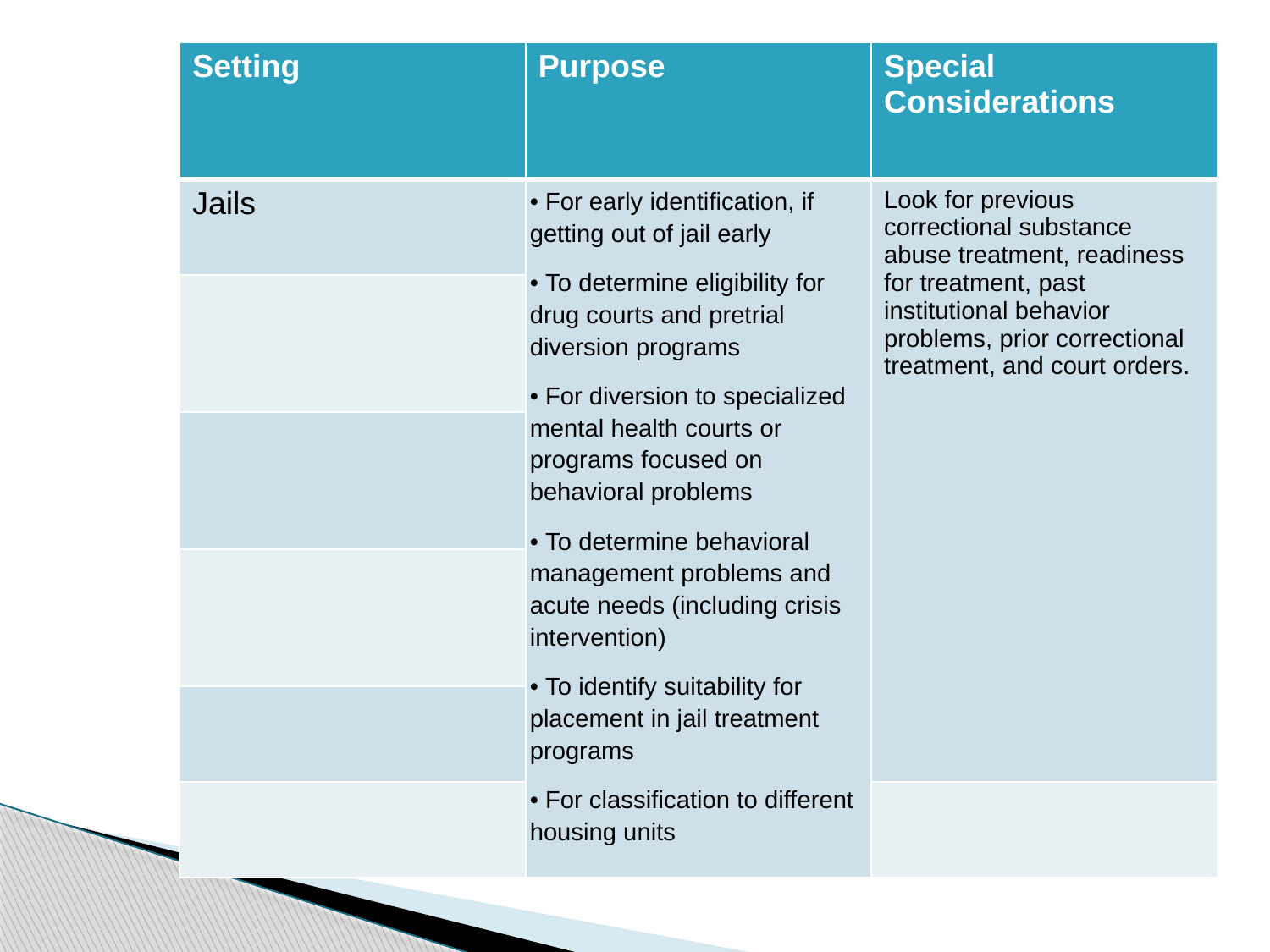

| Setting | Purpose | Special Considerations |
| --- | --- | --- |
| Jails | • For early identification, if getting out of jail early • To determine eligibility for drug courts and pretrial diversion programs • For diversion to specialized mental health courts or programs focused on behavioral problems • To determine behavioral management problems and acute needs (including crisis intervention) • To identify suitability for placement in jail treatment programs • For classification to different housing units | Look for previous correctional substance abuse treatment, readiness for treatment, past institutional behavior problems, prior correctional treatment, and court orders. |
|  |  |  |
|  |  |  |
|  |  |  |
|  |  |  |
|  |  |  |